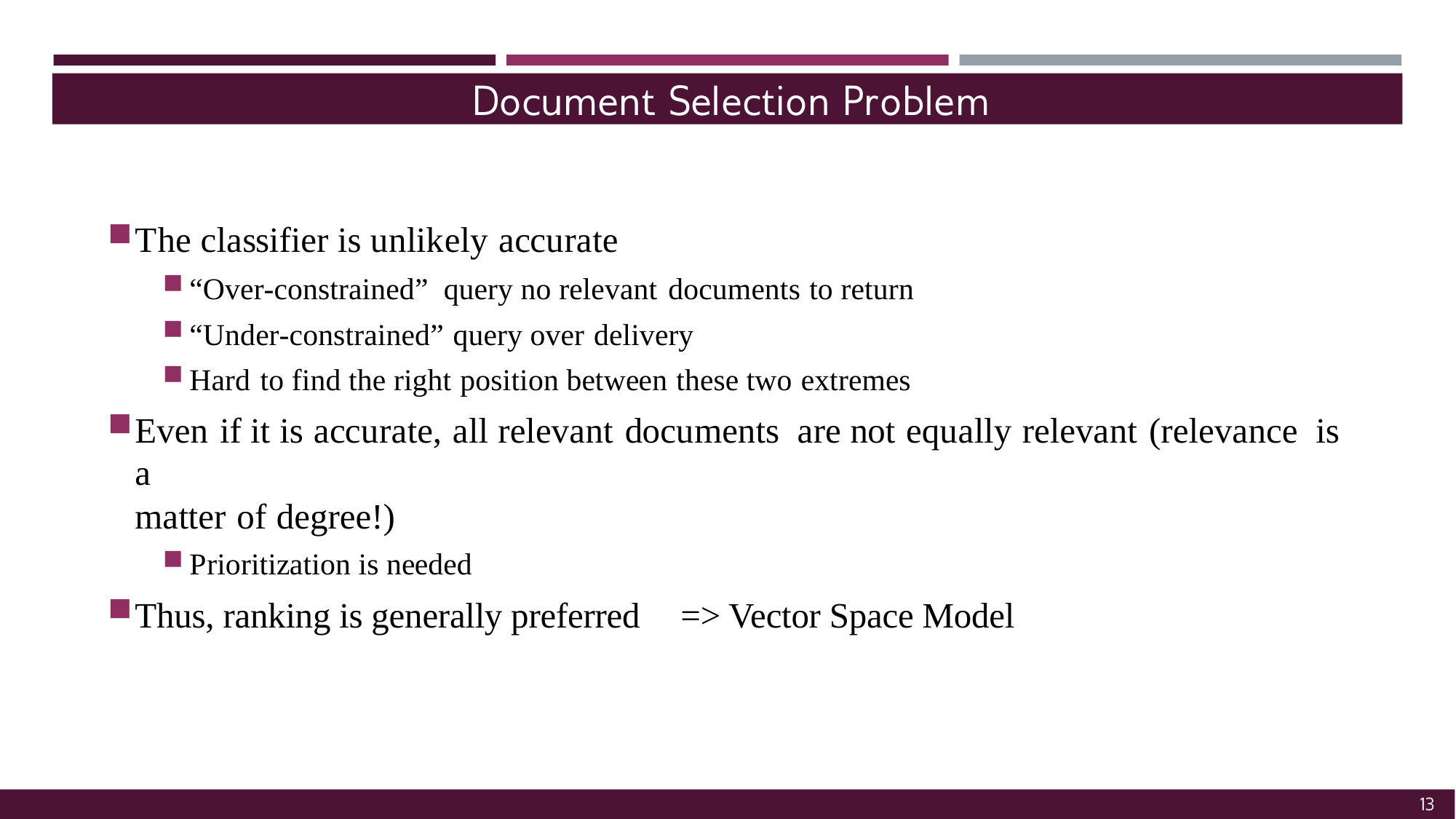

Document Selection Problem
The classifier is unlikely accurate
“Over-constrained”  query no relevant documents to return
“Under-constrained” query over delivery
Hard to find the right position between these two extremes
Even if it is accurate, all relevant documents  are not equally relevant (relevance  is a
matter of degree!)
Prioritization is needed
Thus, ranking is generally preferred	=> Vector Space Model

13